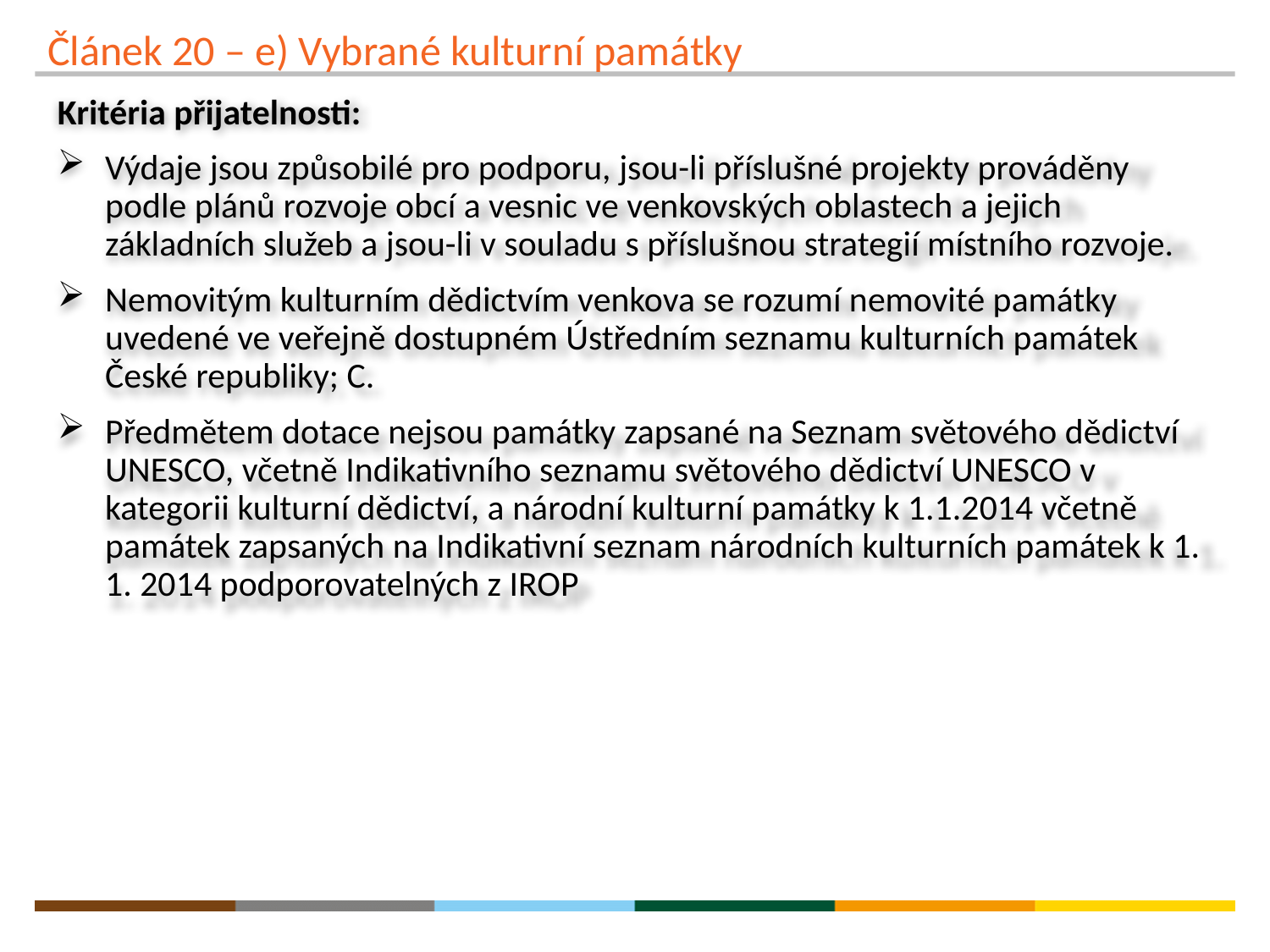

# Článek 20 – e) Vybrané kulturní památky

Kritéria přijatelnosti:
Výdaje jsou způsobilé pro podporu, jsou-li příslušné projekty prováděny podle plánů rozvoje obcí a vesnic ve venkovských oblastech a jejich základních služeb a jsou-li v souladu s příslušnou strategií místního rozvoje.
Nemovitým kulturním dědictvím venkova se rozumí nemovité památky uvedené ve veřejně dostupném Ústředním seznamu kulturních památek České republiky; C.
Předmětem dotace nejsou památky zapsané na Seznam světového dědictví UNESCO, včetně Indikativního seznamu světového dědictví UNESCO v kategorii kulturní dědictví, a národní kulturní památky k 1.1.2014 včetně památek zapsaných na Indikativní seznam národních kulturních památek k 1. 1. 2014 podporovatelných z IROP